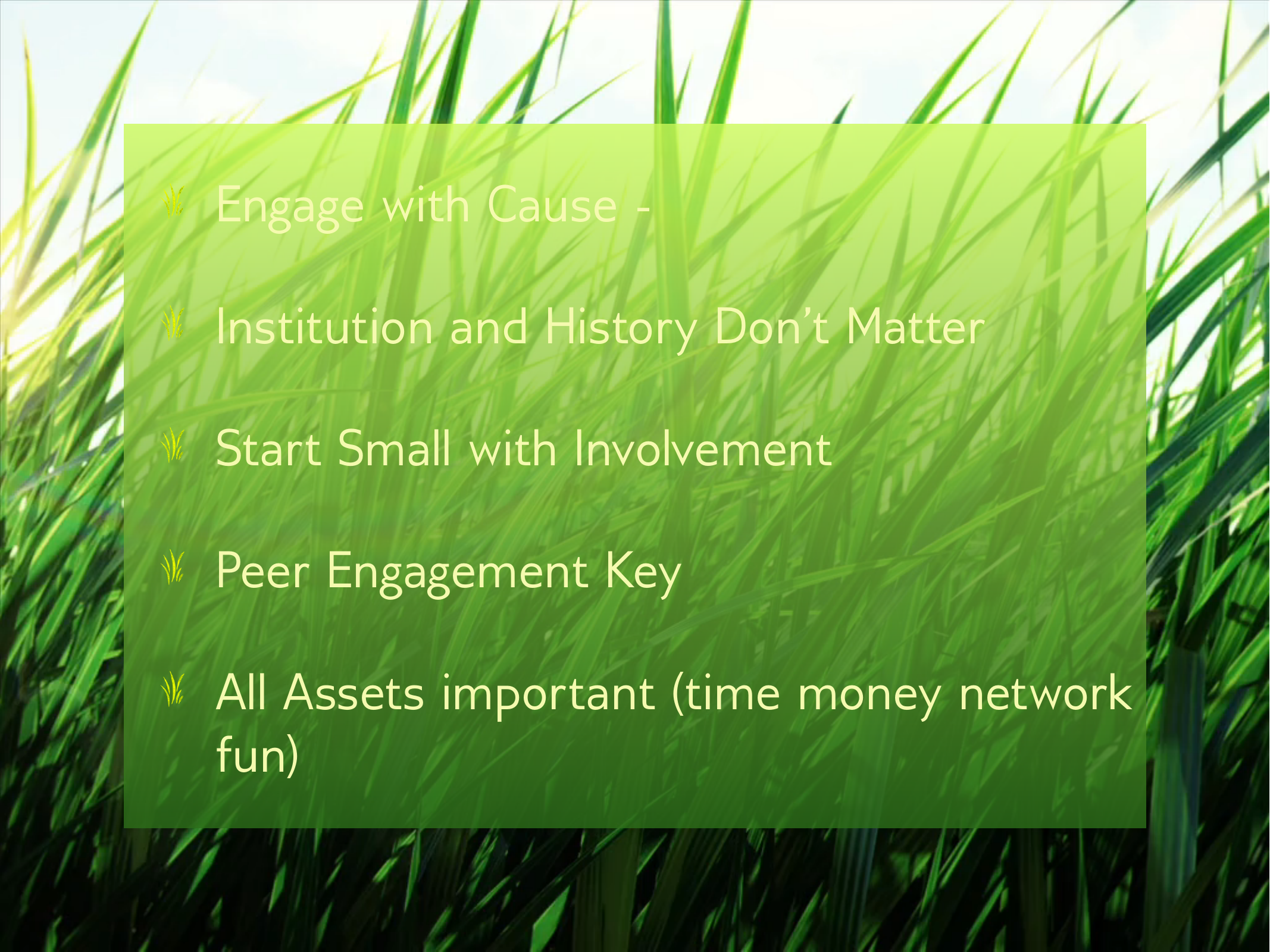

Engage with Cause -
Institution and History Don’t Matter
Start Small with Involvement
Peer Engagement Key
All Assets important (time money network fun)